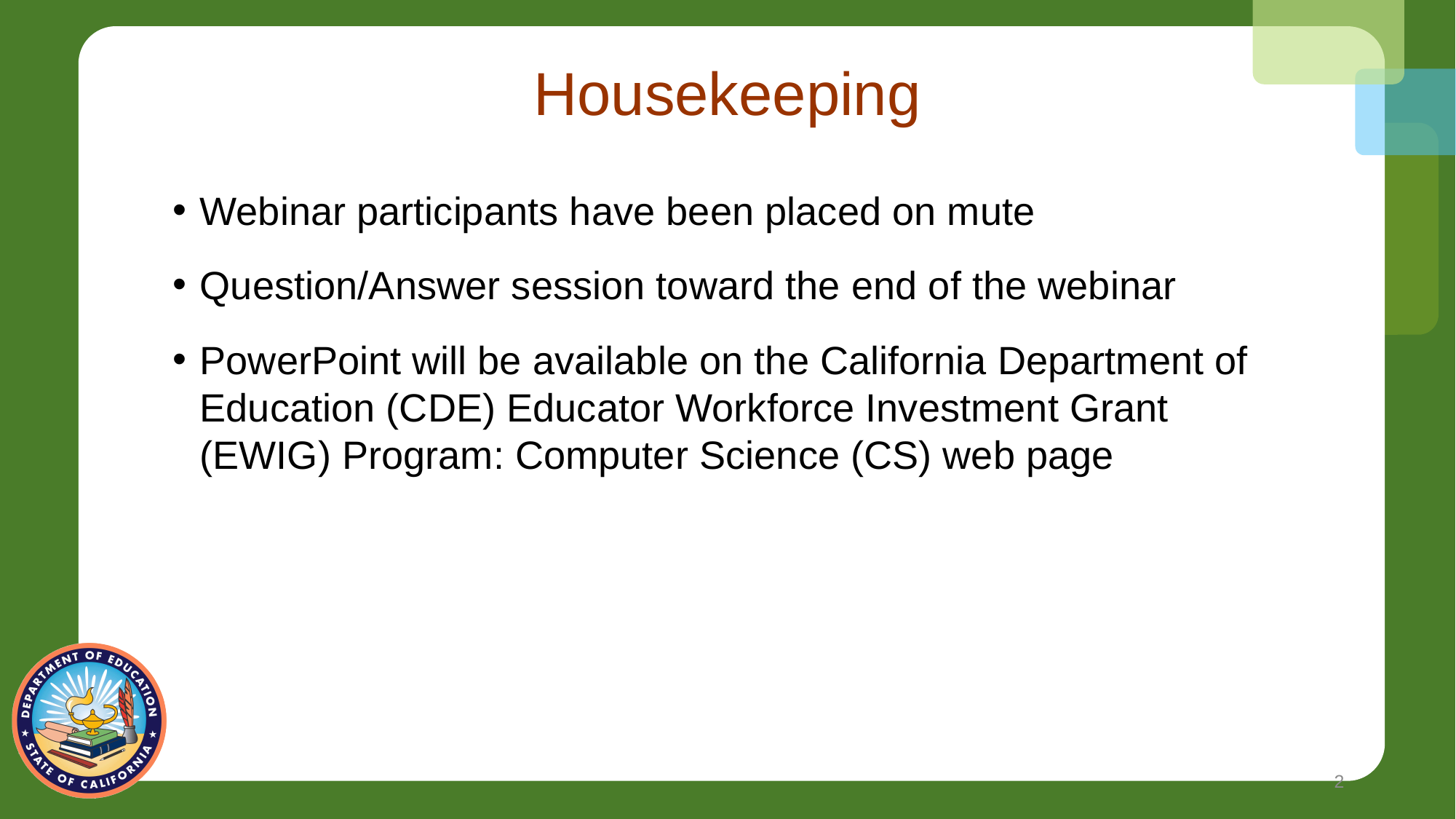

# Housekeeping
Webinar participants have been placed on mute
Question/Answer session toward the end of the webinar
PowerPoint will be available on the California Department of Education (CDE) Educator Workforce Investment Grant (EWIG) Program: Computer Science (CS) web page
2